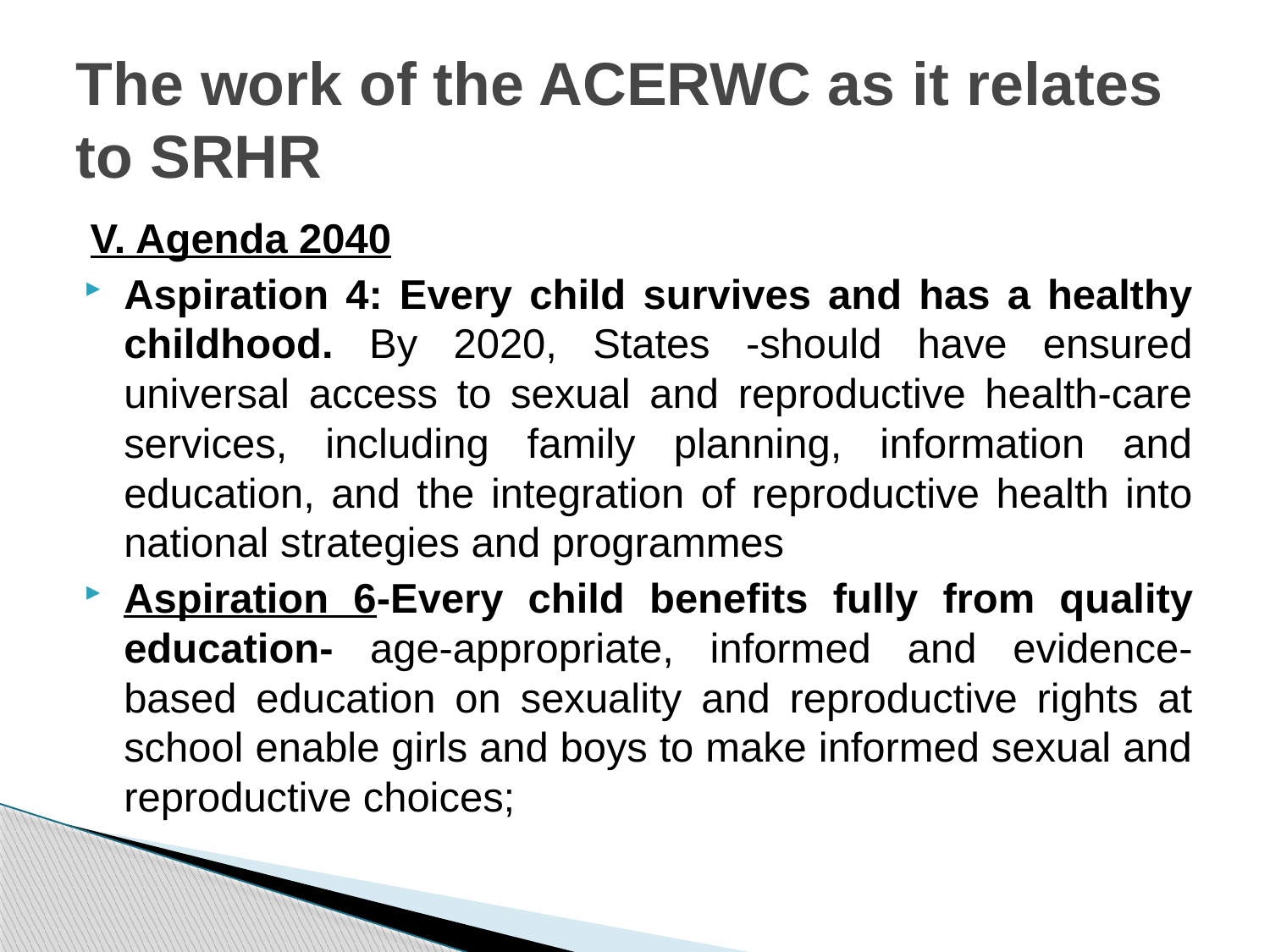

# The work of the ACERWC as it relates to SRHR
V. Agenda 2040
Aspiration 4: Every child survives and has a healthy childhood. By 2020, States -should have ensured universal access to sexual and reproductive health-care services, including family planning, information and education, and the integration of reproductive health into national strategies and programmes
Aspiration 6-Every child benefits fully from quality education- age-appropriate, informed and evidence-based education on sexuality and reproductive rights at school enable girls and boys to make informed sexual and reproductive choices;